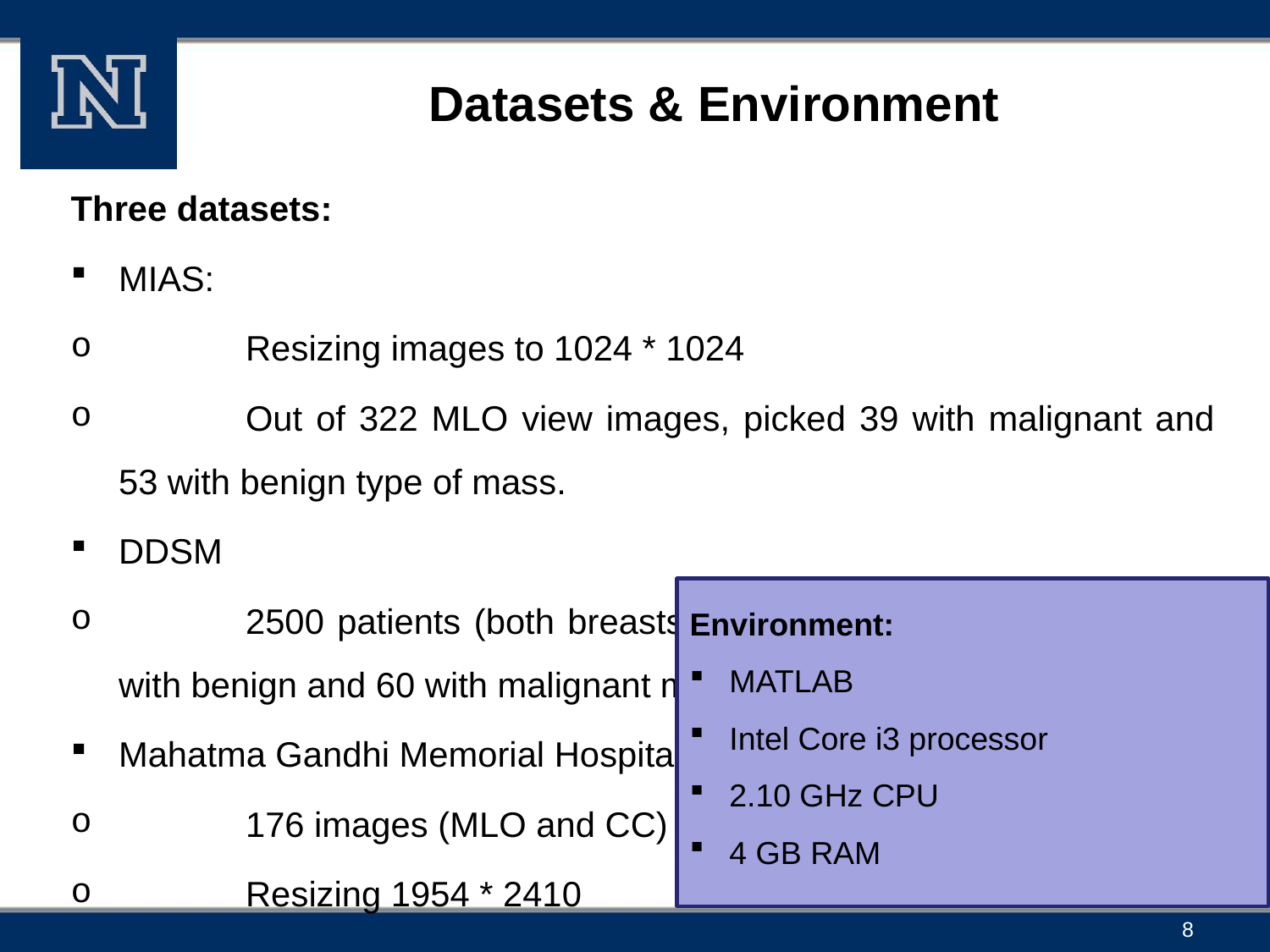

# Datasets & Environment
Three datasets:
MIAS:
	Resizing images to 1024 * 1024
	Out of 322 MLO view images, picked 39 with malignant and 53 with benign type of mass.
DDSM
	2500 patients (both breasts + MLO and CC) took 60 images with benign and 60 with malignant masses
Mahatma Gandhi Memorial Hospital (MGM)
	176 images (MLO and CC)
	Resizing 1954 * 2410
Environment:
MATLAB
Intel Core i3 processor
2.10 GHz CPU
4 GB RAM

8